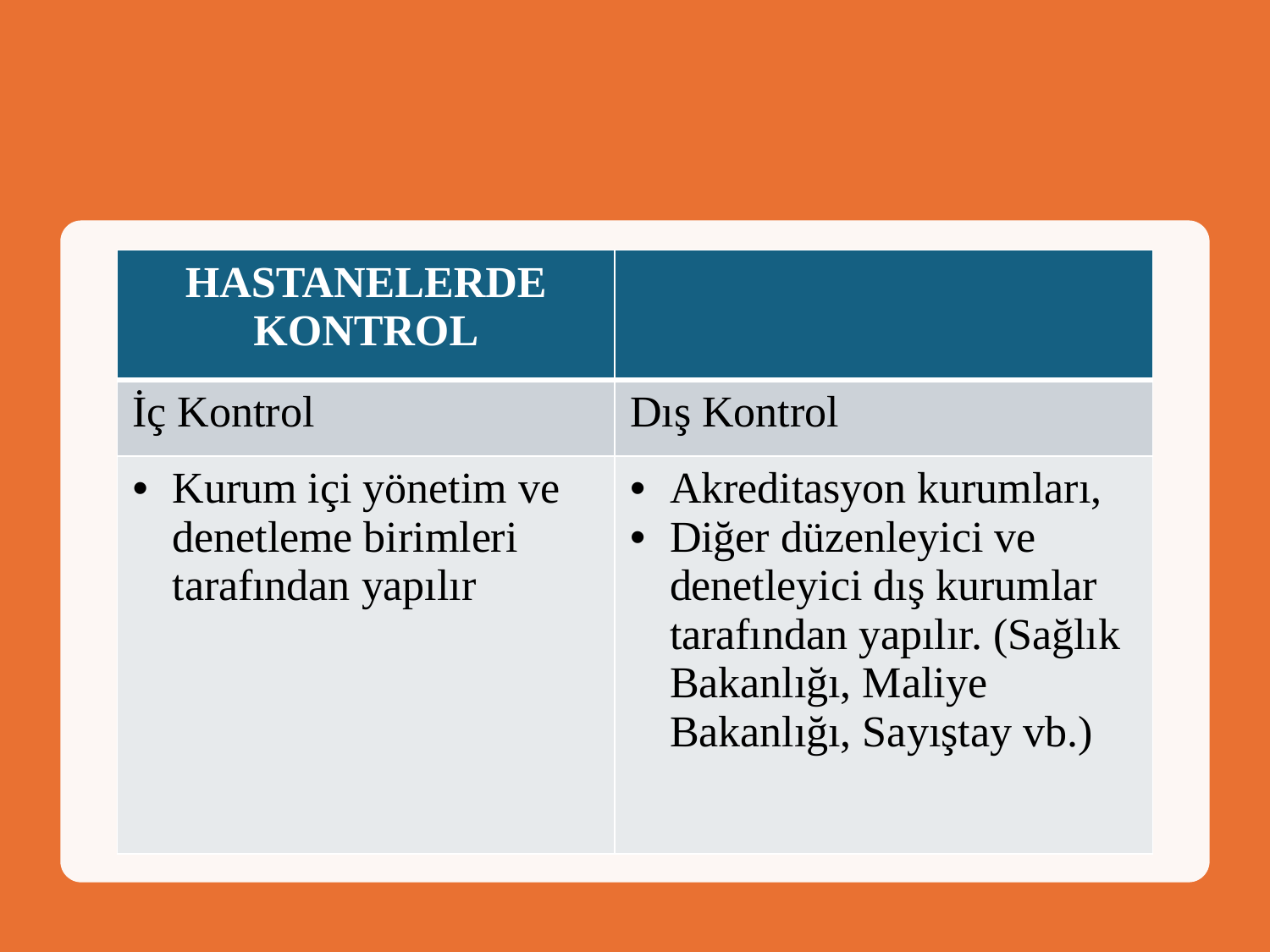

| HASTANELERDE KONTROL |  |
| --- | --- |
| İç Kontrol | Dış Kontrol |
| Kurum içi yönetim ve denetleme birimleri tarafından yapılır | Akreditasyon kurumları, Diğer düzenleyici ve denetleyici dış kurumlar tarafından yapılır. (Sağlık Bakanlığı, Maliye Bakanlığı, Sayıştay vb.) |